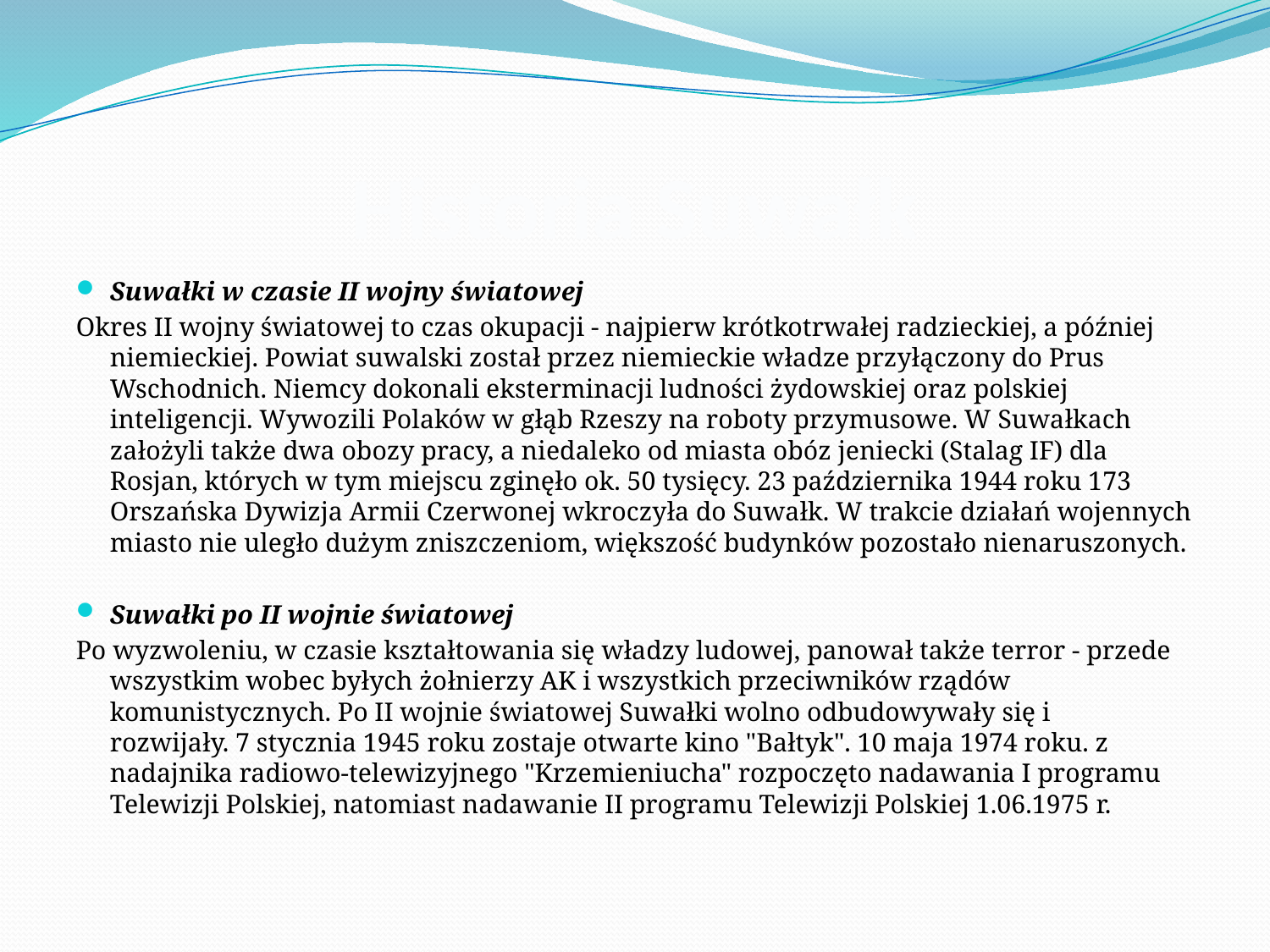

# Historia Suwałk
Suwałki w czasie II wojny światowej
Okres II wojny światowej to czas okupacji - najpierw krótkotrwałej radzieckiej, a później niemieckiej. Powiat suwalski został przez niemieckie władze przyłączony do Prus Wschodnich. Niemcy dokonali eksterminacji ludności żydowskiej oraz polskiej inteligencji. Wywozili Polaków w głąb Rzeszy na roboty przymusowe. W Suwałkach założyli także dwa obozy pracy, a niedaleko od miasta obóz jeniecki (Stalag IF) dla Rosjan, których w tym miejscu zginęło ok. 50 tysięcy. 23 października 1944 roku 173 Orszańska Dywizja Armii Czerwonej wkroczyła do Suwałk. W trakcie działań wojennych miasto nie uległo dużym zniszczeniom, większość budynków pozostało nienaruszonych.

Suwałki po II wojnie światowej
Po wyzwoleniu, w czasie kształtowania się władzy ludowej, panował także terror - przede wszystkim wobec byłych żołnierzy AK i wszystkich przeciwników rządów komunistycznych. Po II wojnie światowej Suwałki wolno odbudowywały się i rozwijały. 7 stycznia 1945 roku zostaje otwarte kino "Bałtyk". 10 maja 1974 roku. z nadajnika radiowo-telewizyjnego "Krzemieniucha" rozpoczęto nadawania I programu Telewizji Polskiej, natomiast nadawanie II programu Telewizji Polskiej 1.06.1975 r.